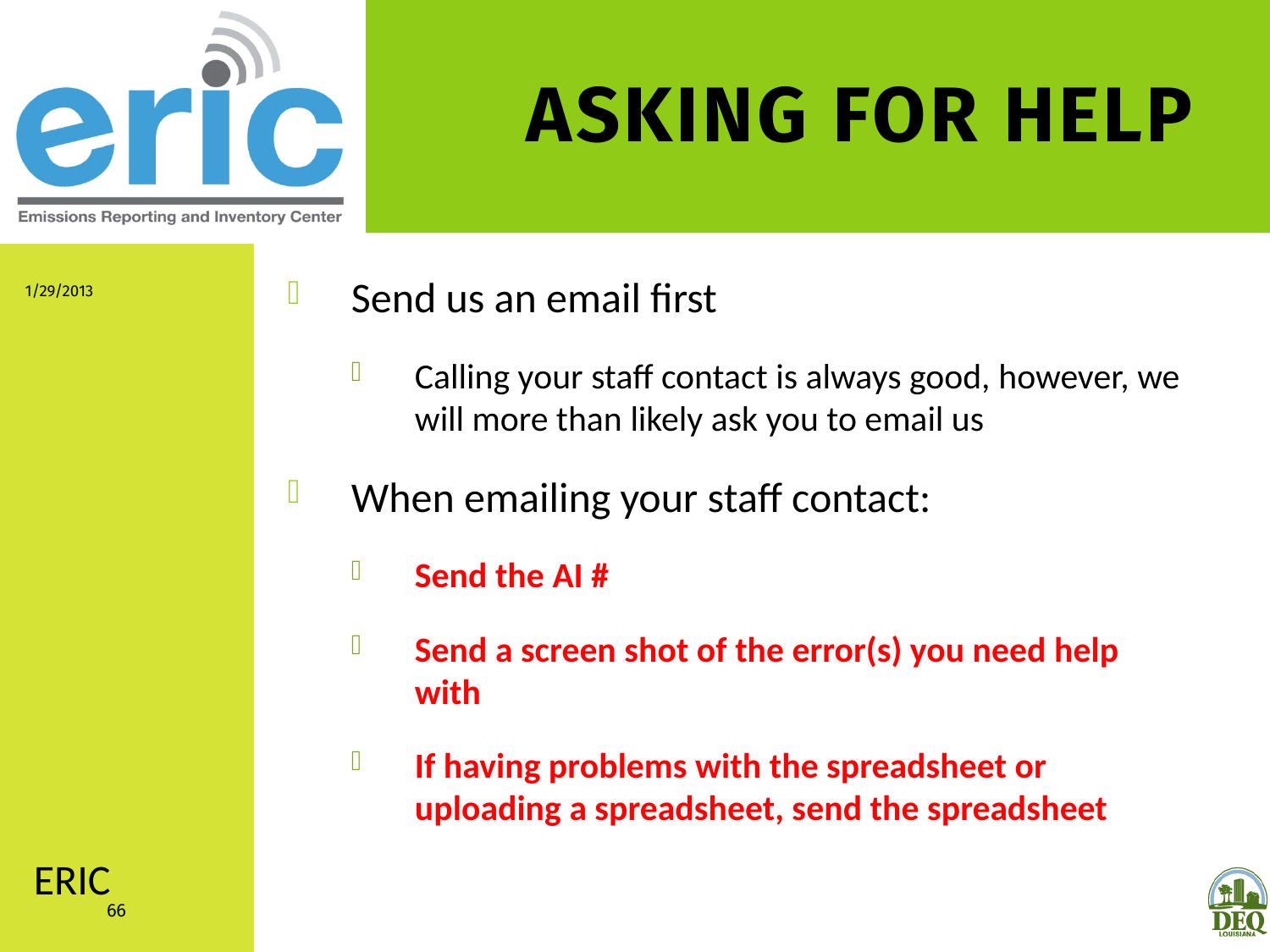

# Asking for Help
1/29/2013
Send us an email first
Calling your staff contact is always good, however, we will more than likely ask you to email us
When emailing your staff contact:
Send the AI #
Send a screen shot of the error(s) you need help with
If having problems with the spreadsheet or uploading a spreadsheet, send the spreadsheet

ERIC
66